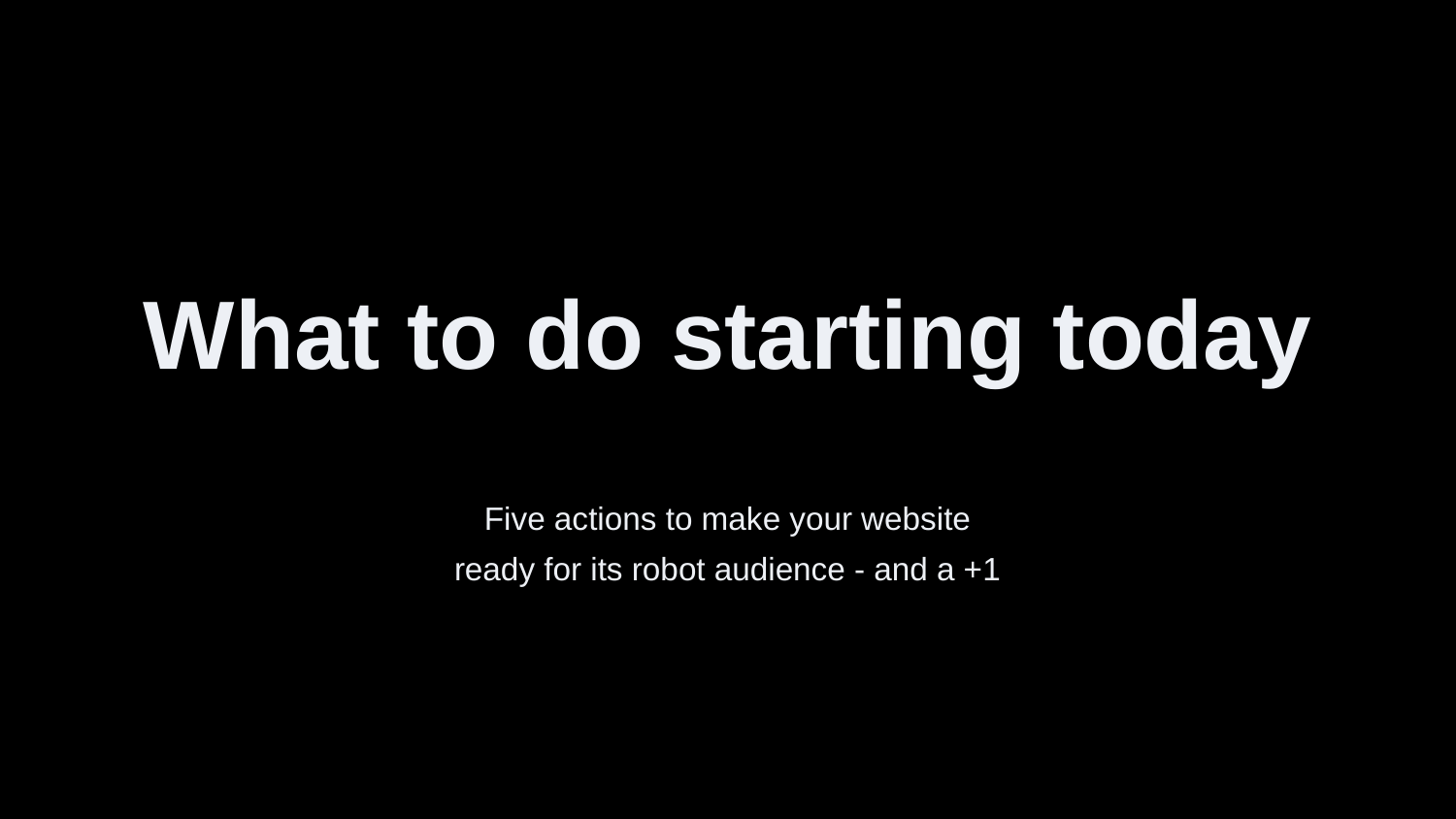

What to do starting today
Five actions to make your website
ready for its robot audience - and a +1